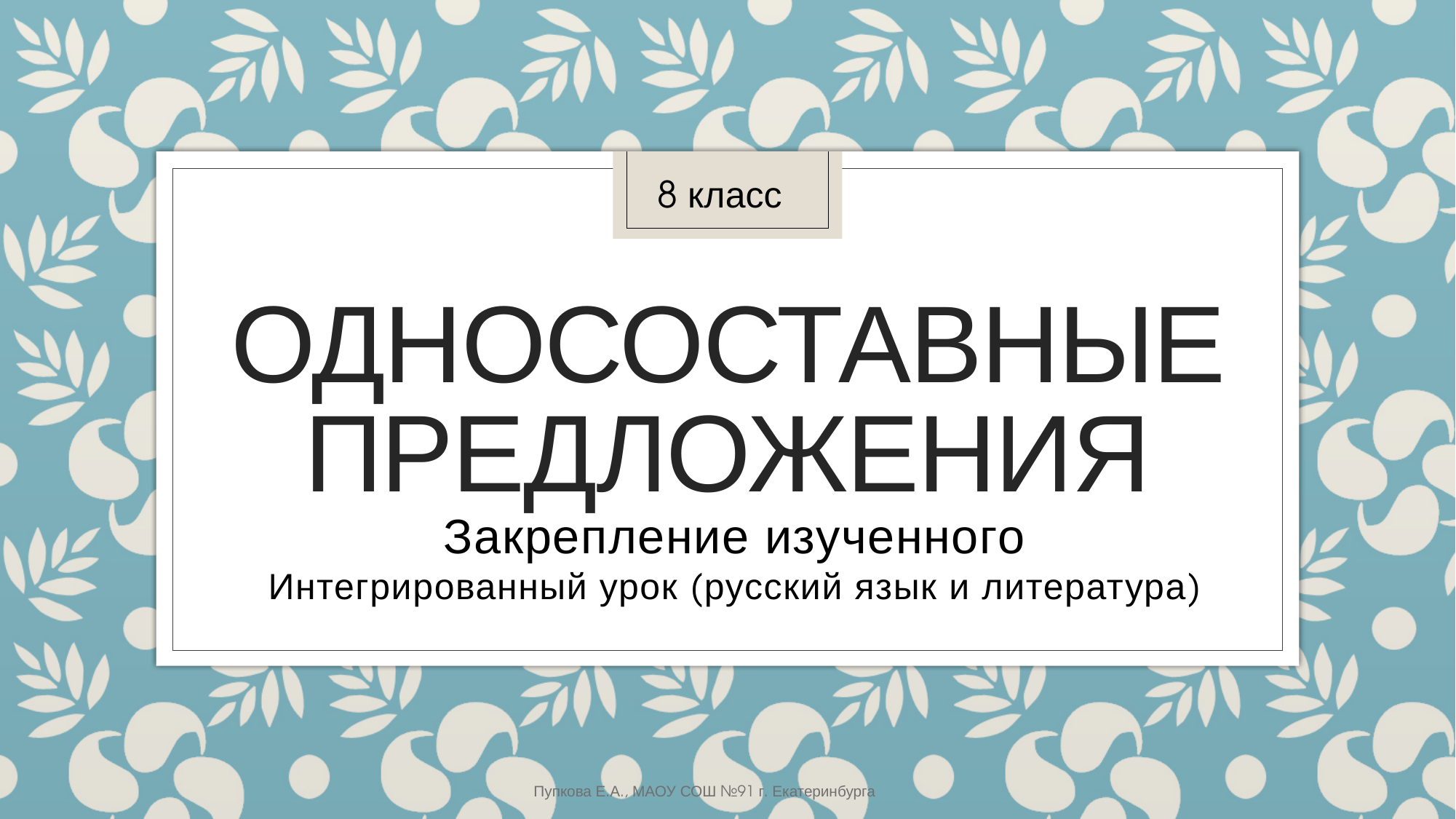

8 класс
# Односоставные предложения
Закрепление изученного
Интегрированный урок (русский язык и литература)
Пупкова Е.А., МАОУ СОШ №91 г. Екатеринбурга